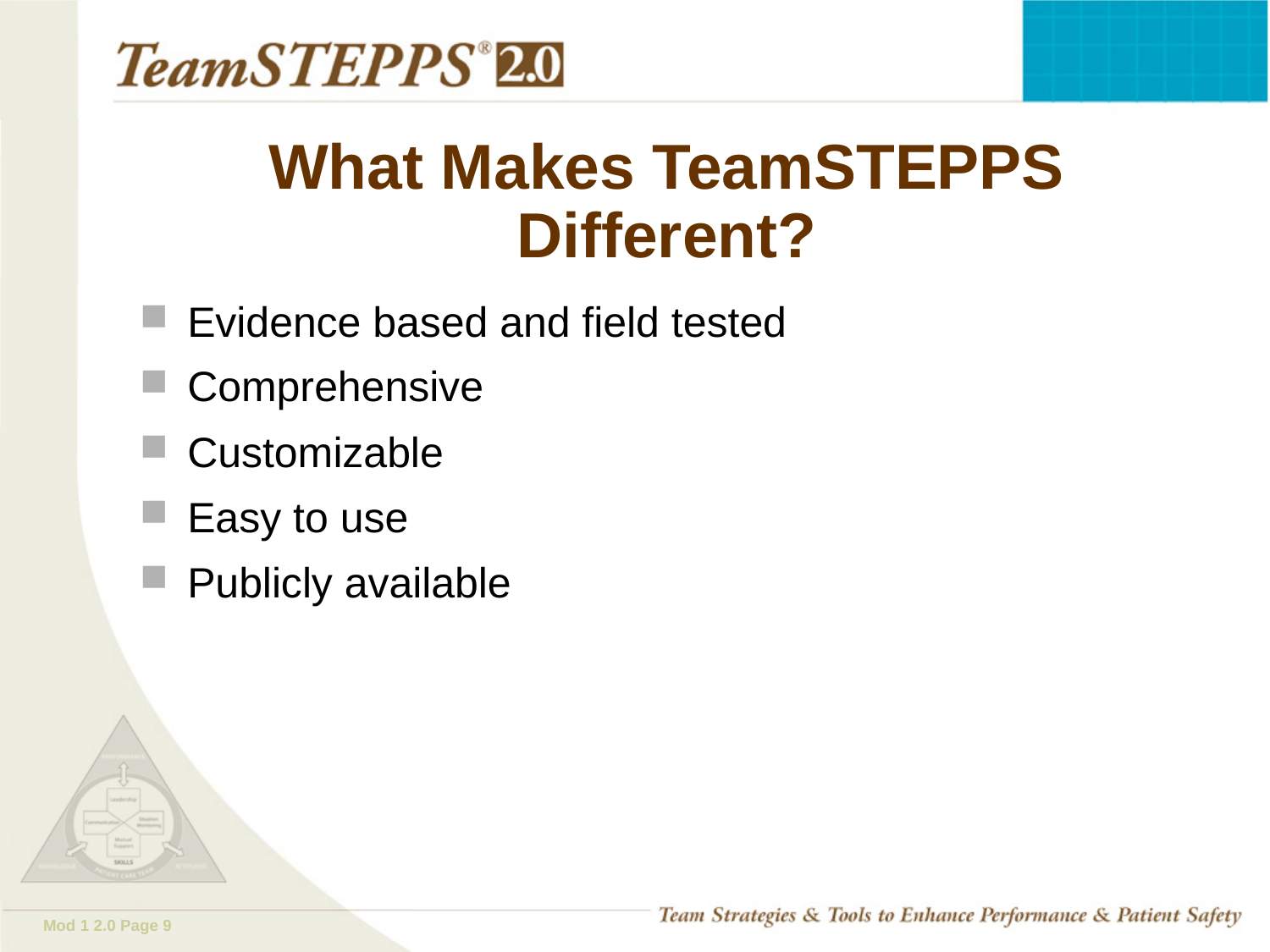

# What Makes TeamSTEPPS Different?
Evidence based and field tested
Comprehensive
Customizable
Easy to use
Publicly available